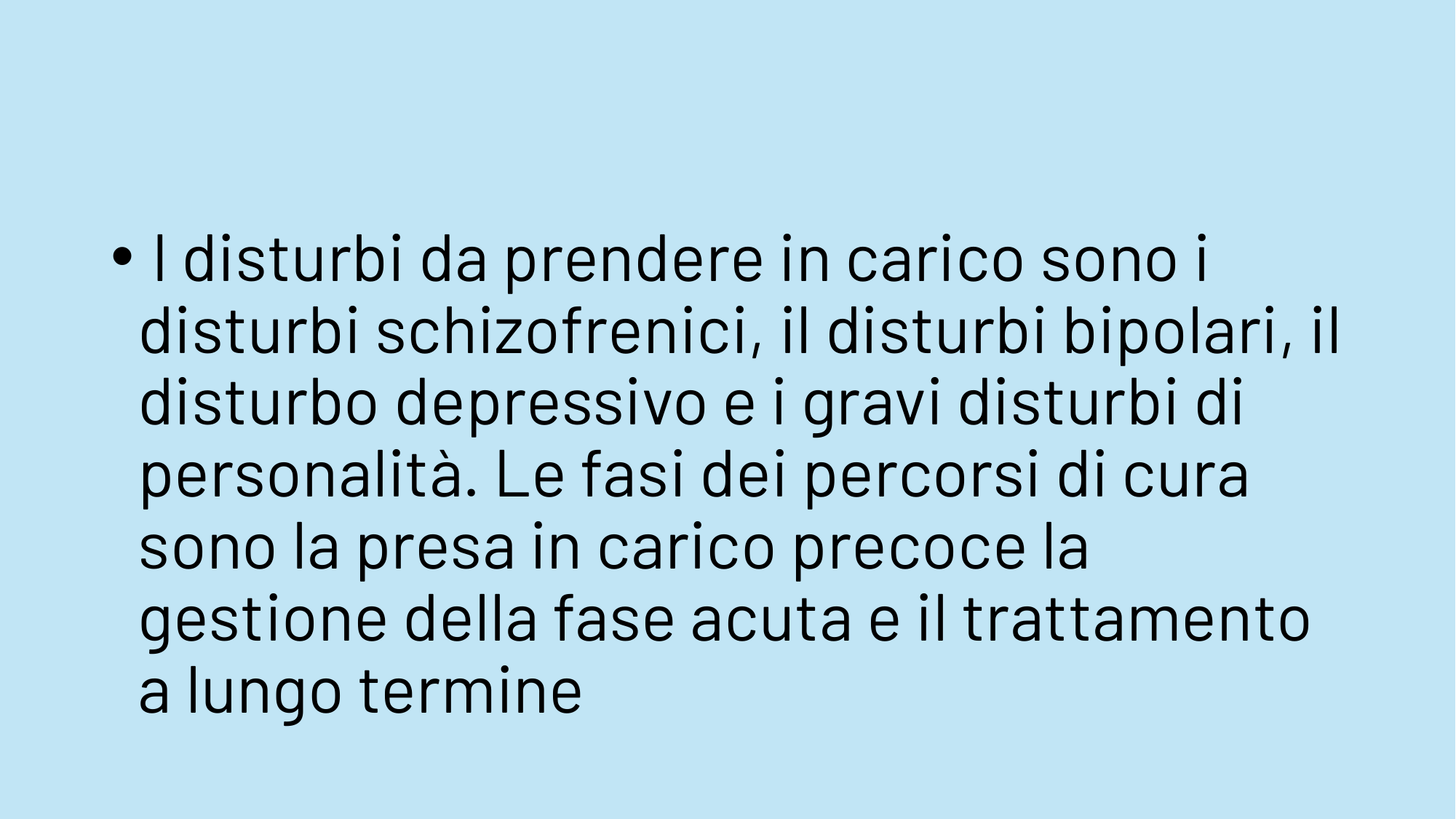

#
 I disturbi da prendere in carico sono i disturbi schizofrenici, il disturbi bipolari, il disturbo depressivo e i gravi disturbi di personalità. Le fasi dei percorsi di cura sono la presa in carico precoce la gestione della fase acuta e il trattamento a lungo termine